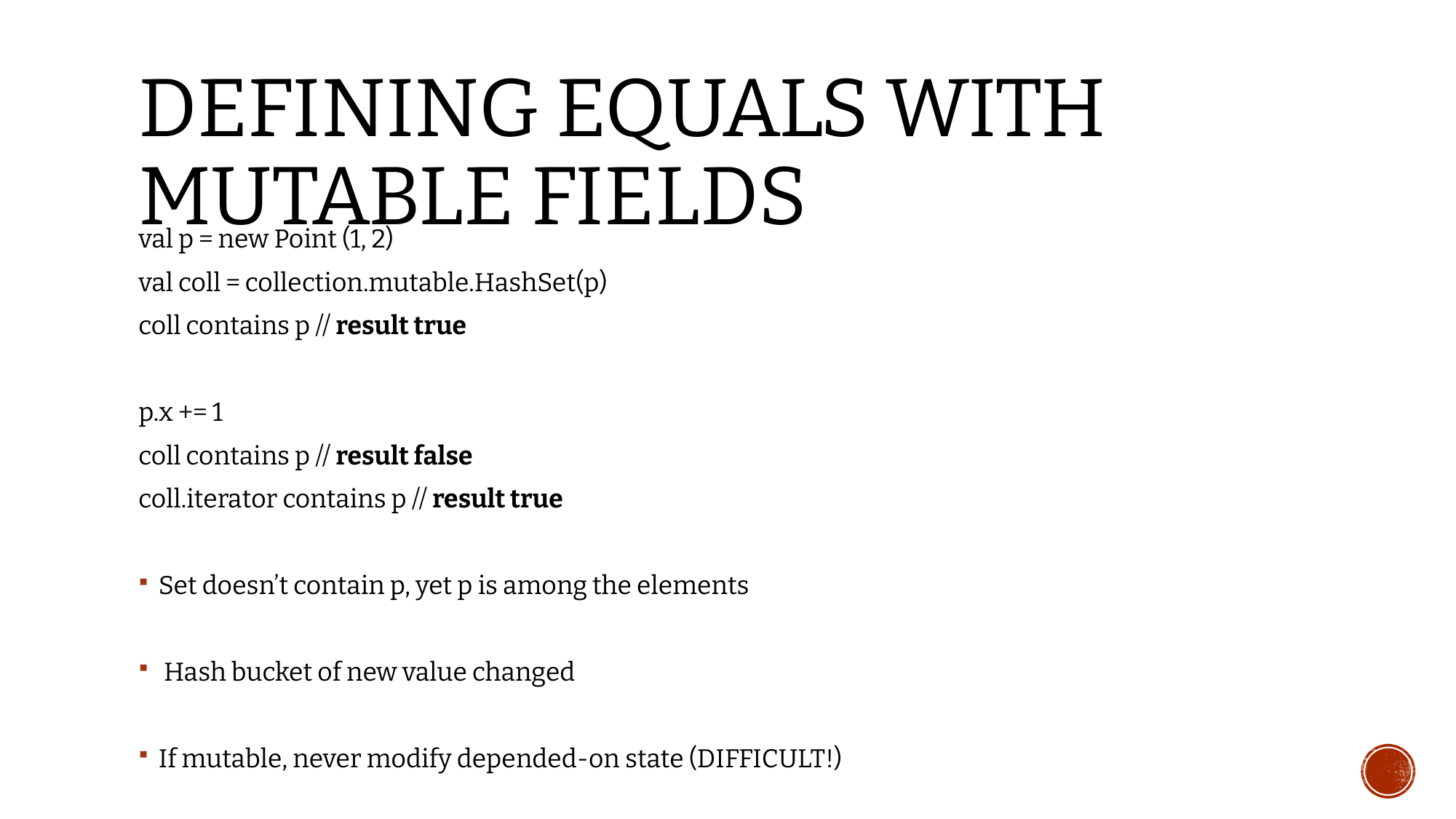

# Defining Equals with mutable fields
val p = new Point (1, 2)
val coll = collection.mutable.HashSet(p)
coll contains p // result true

p.x += 1
coll contains p // result false
coll.iterator contains p // result true

Set doesn’t contain p, yet p is among the elements

 Hash bucket of new value changed

If mutable, never modify depended-on state (DIFFICULT!)